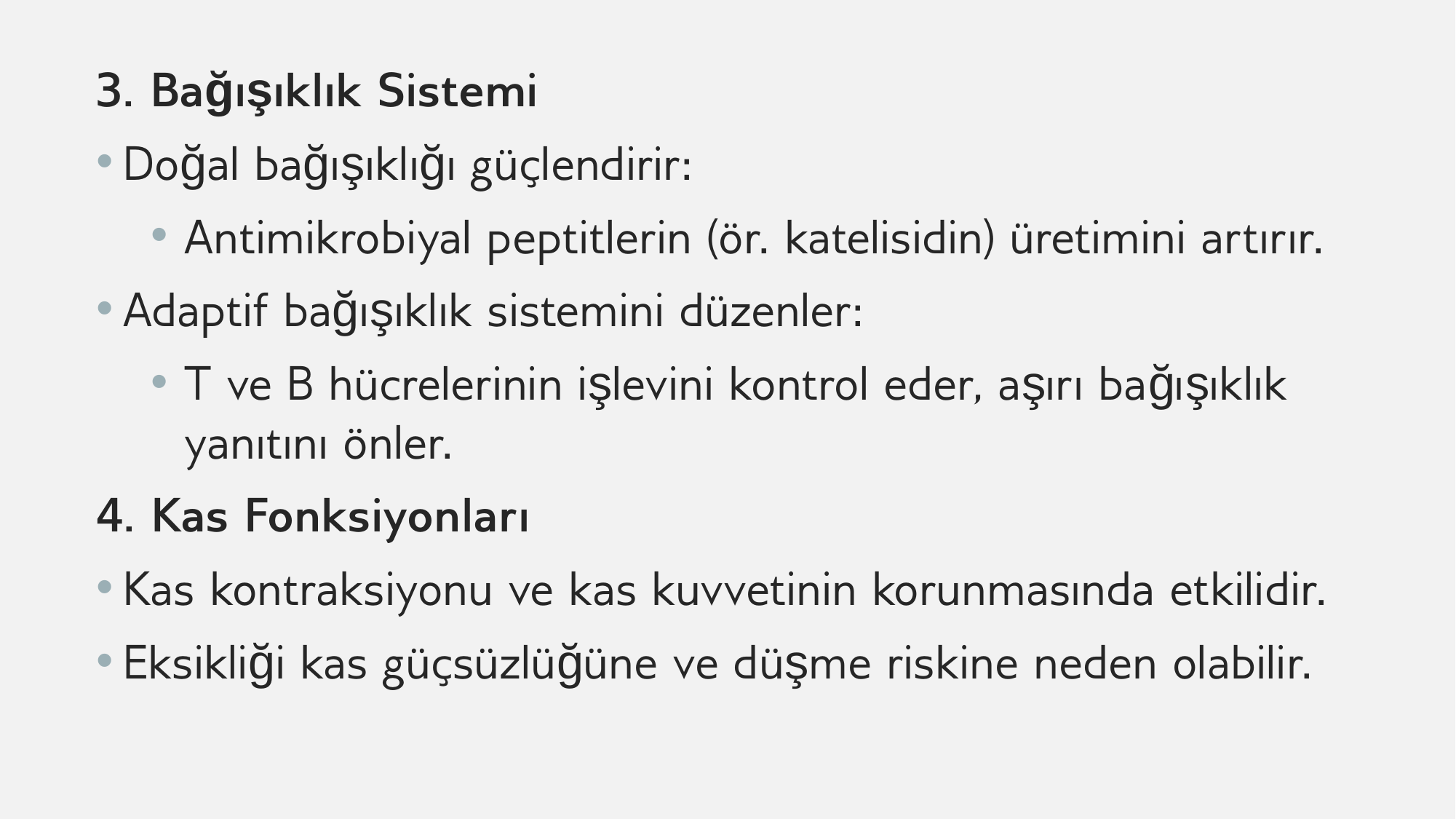

3. Bağışıklık Sistemi
Doğal bağışıklığı güçlendirir:
Antimikrobiyal peptitlerin (ör. katelisidin) üretimini artırır.
Adaptif bağışıklık sistemini düzenler:
T ve B hücrelerinin işlevini kontrol eder, aşırı bağışıklık yanıtını önler.
4. Kas Fonksiyonları
Kas kontraksiyonu ve kas kuvvetinin korunmasında etkilidir.
Eksikliği kas güçsüzlüğüne ve düşme riskine neden olabilir.